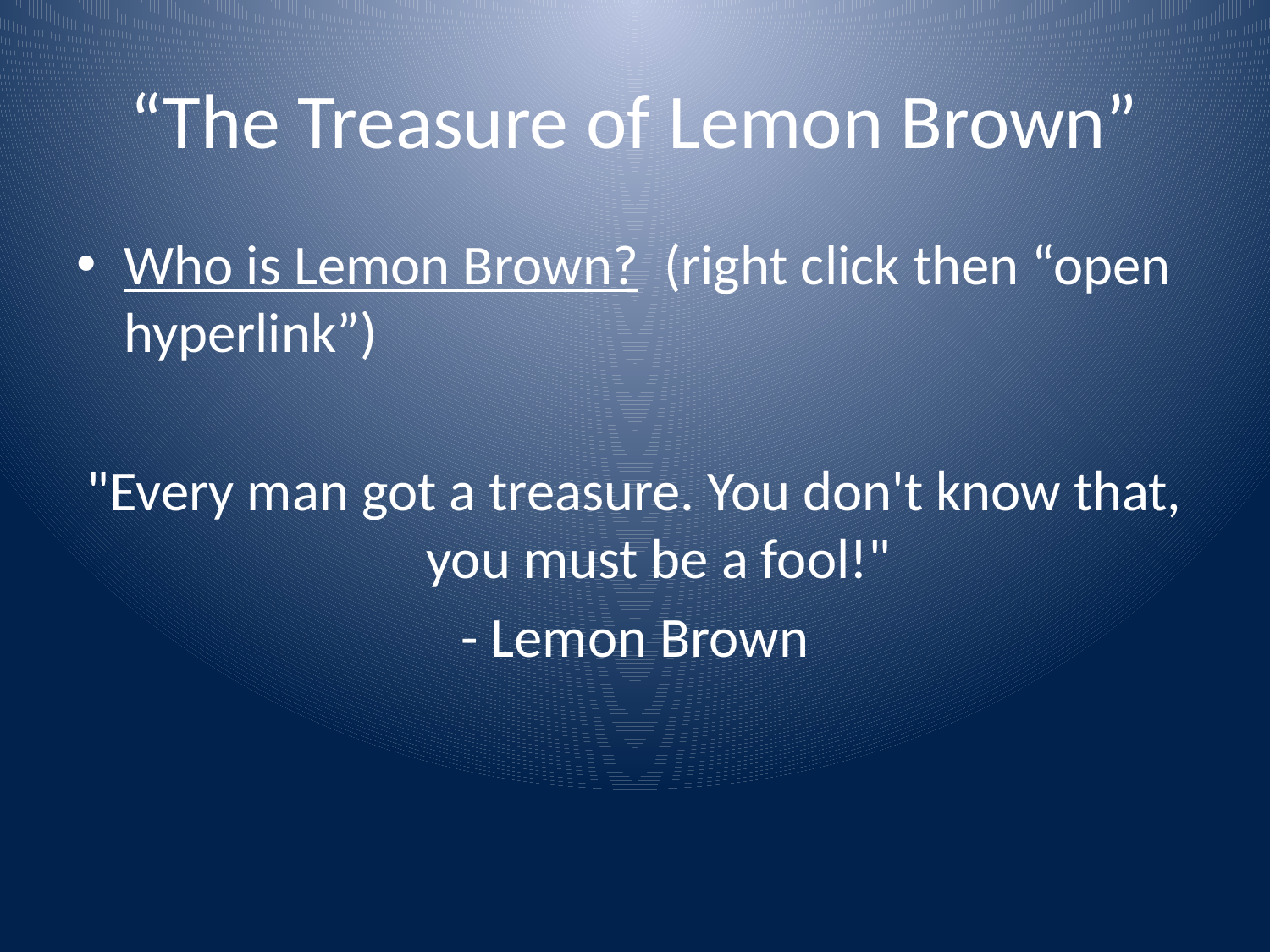

# “The Treasure of Lemon Brown”
Who is Lemon Brown?  (right click then “open hyperlink”)

"Every man got a treasure. You don't know that, you must be a fool!"
- Lemon Brown